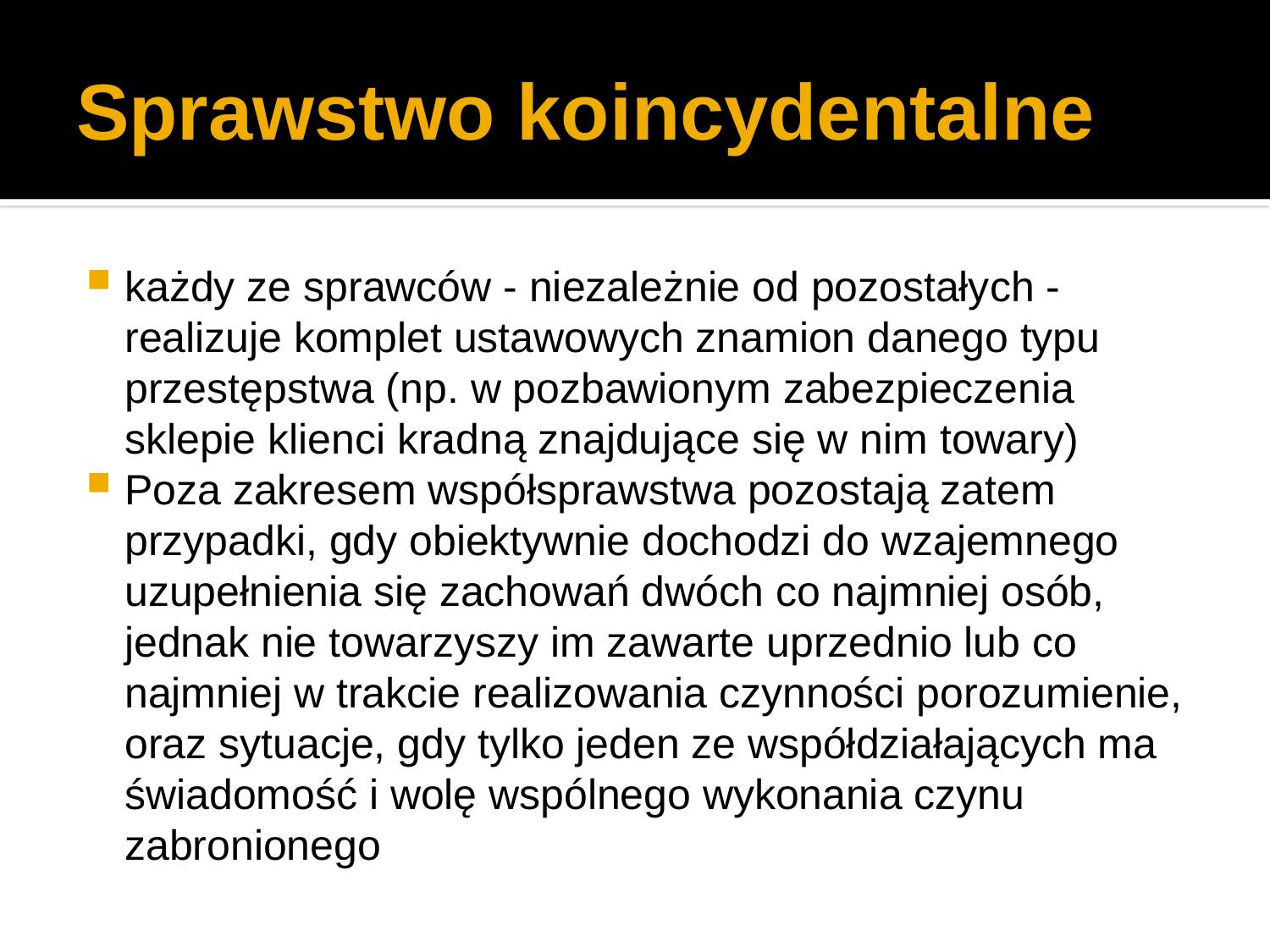

# Sprawstwo koincydentalne
każdy ze sprawców - niezależnie od pozostałych - realizuje komplet ustawowych znamion danego typu przestępstwa (np. w pozbawionym zabezpieczenia sklepie klienci kradną znajdujące się w nim towary)
Poza zakresem współsprawstwa pozostają zatem przypadki, gdy obiektywnie dochodzi do wzajemnego uzupełnienia się zachowań dwóch co najmniej osób, jednak nie towarzyszy im zawarte uprzednio lub co najmniej w trakcie realizowania czynności porozumienie, oraz sytuacje, gdy tylko jeden ze współdziałających ma świadomość i wolę wspólnego wykonania czynu zabronionego